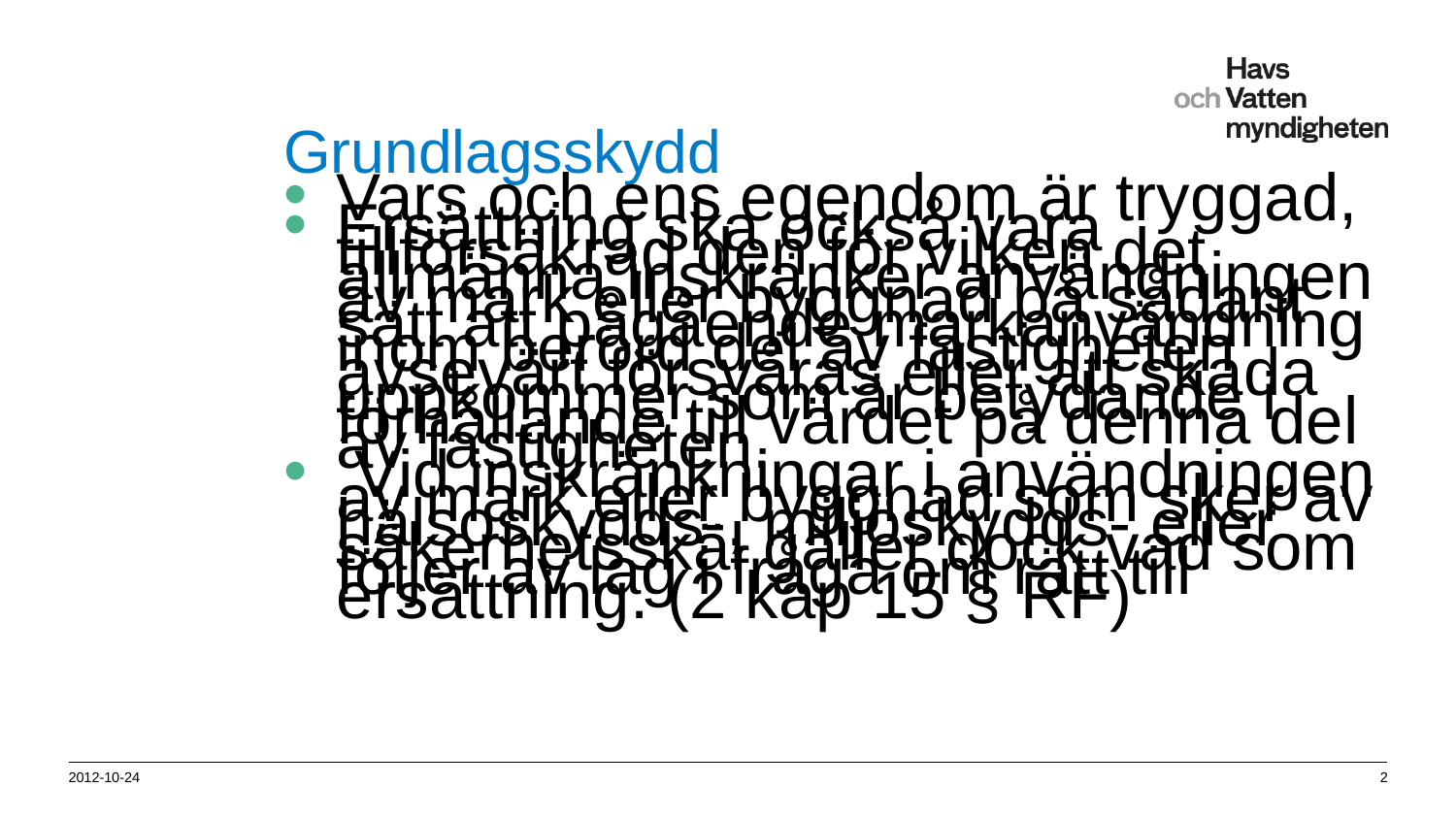

# Grundlagsskydd
Vars och ens egendom är tryggad,
Ersättning ska också vara tillförsäkrad den för vilken det allmänna inskränker användningen av mark eller byggnad på sådant sätt att pågående markanvändning inom berörd del av fastigheten avsevärt försvåras eller att skada uppkommer som är betydande i förhållande till värdet på denna del av fastigheten.
 Vid inskränkningar i användningen av mark eller byggnad som sker av hälsoskydds-, miljöskydds- eller säkerhetsskäl gäller dock vad som följer av lag i fråga om rätt till ersättning. (2 kap 15 § RF)
2012-10-24
2